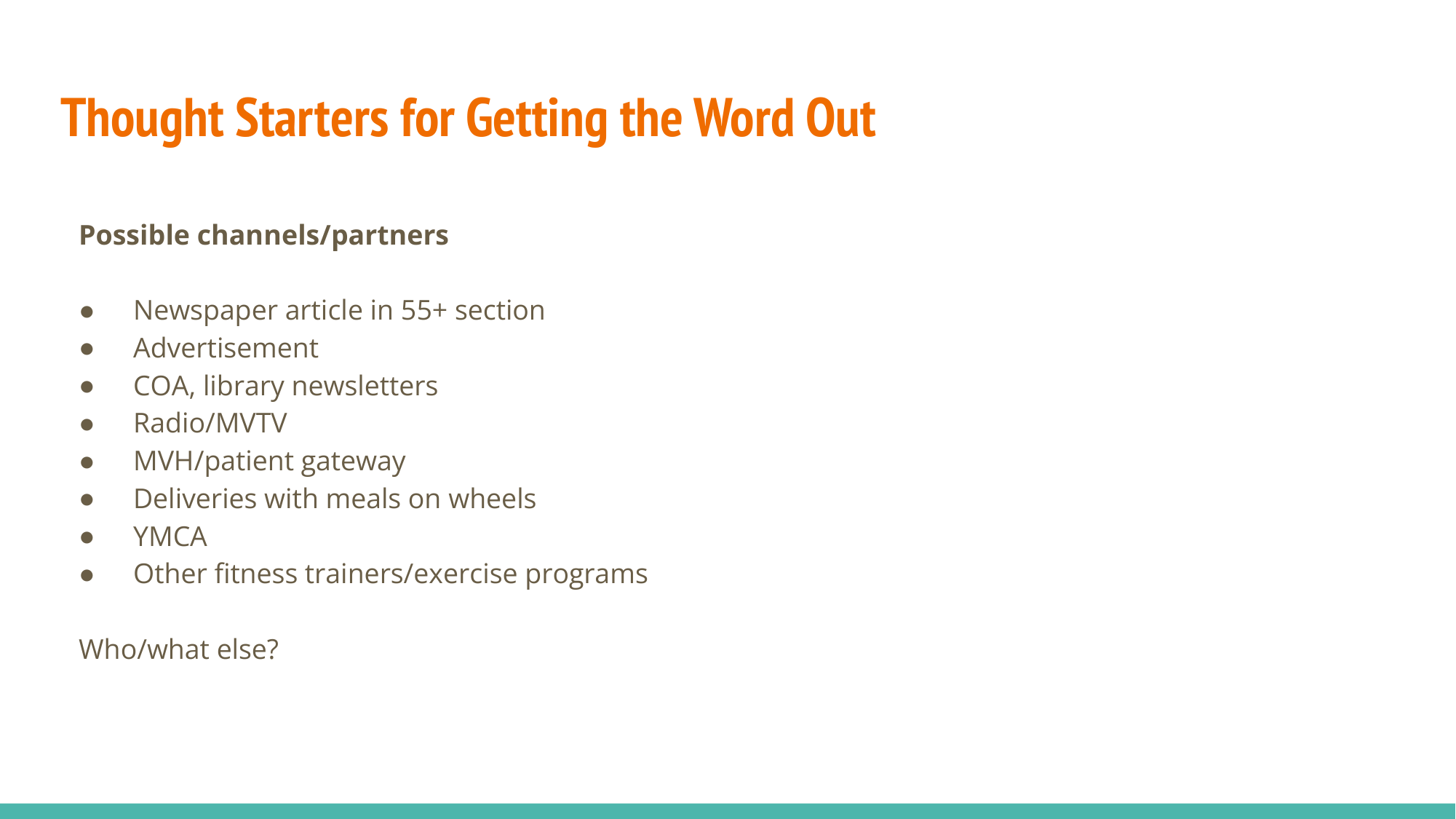

# Thought Starters for Getting the Word Out
Possible channels/partners

Newspaper article in 55+ section
Advertisement
COA, library newsletters
Radio/MVTV
MVH/patient gateway
Deliveries with meals on wheels
YMCA
Other fitness trainers/exercise programs
Who/what else?